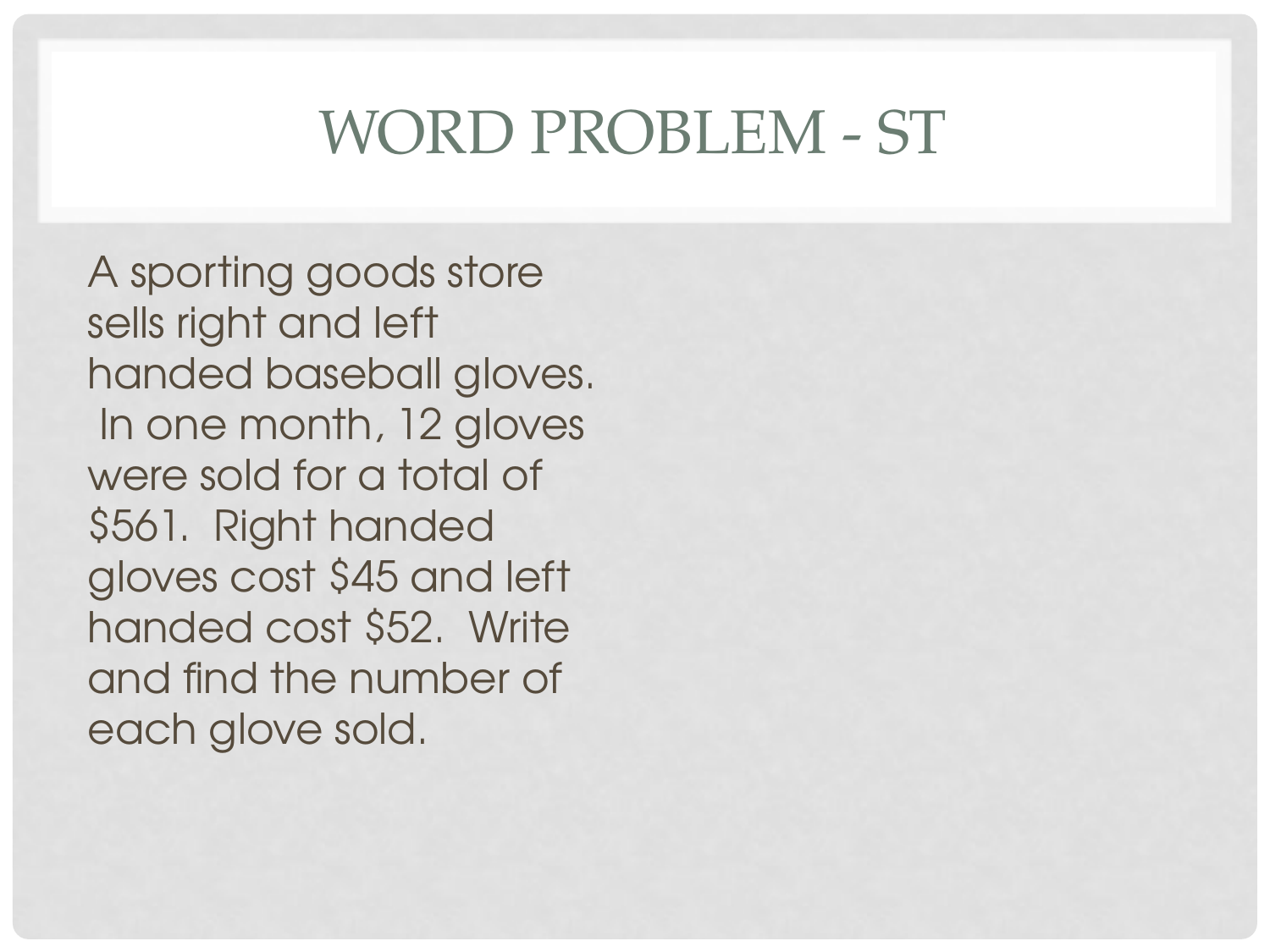

# Word problem - st
A sporting goods store sells right and left handed baseball gloves.  In one month, 12 gloves were sold for a total of $561.  Right handed gloves cost $45 and left handed cost $52.  Write and find the number of each glove sold.